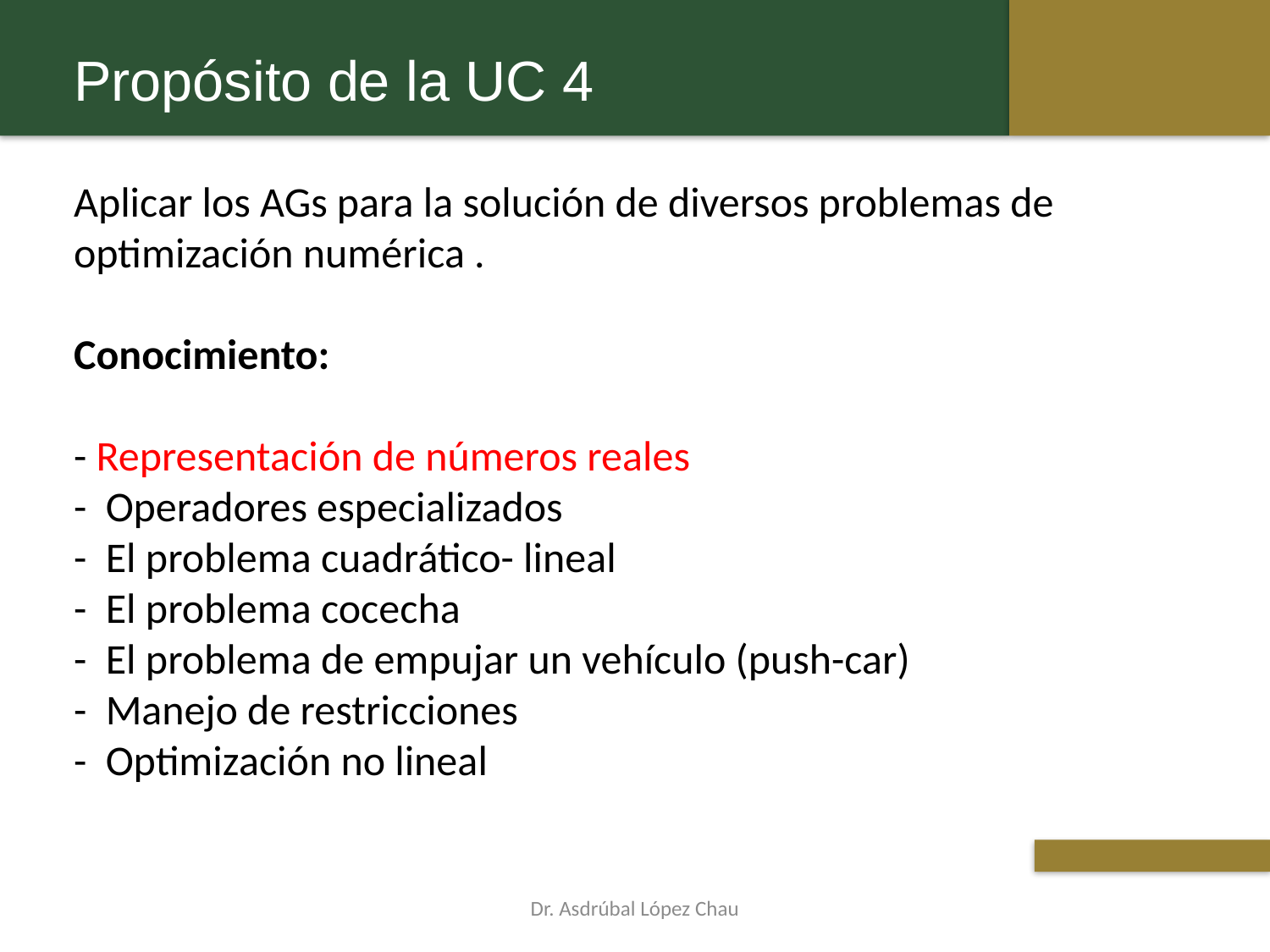

Propósito de la UC 4

Aplicar los AGs para la solución de diversos problemas de optimización numérica .

Conocimiento:

- Representación de números reales
-  Operadores especializados
-  El problema cuadrático- lineal
-  El problema cocecha
-  El problema de empujar un vehículo (push-car)
-  Manejo de restricciones
-  Optimización no lineal

Dr. Asdrúbal López Chau